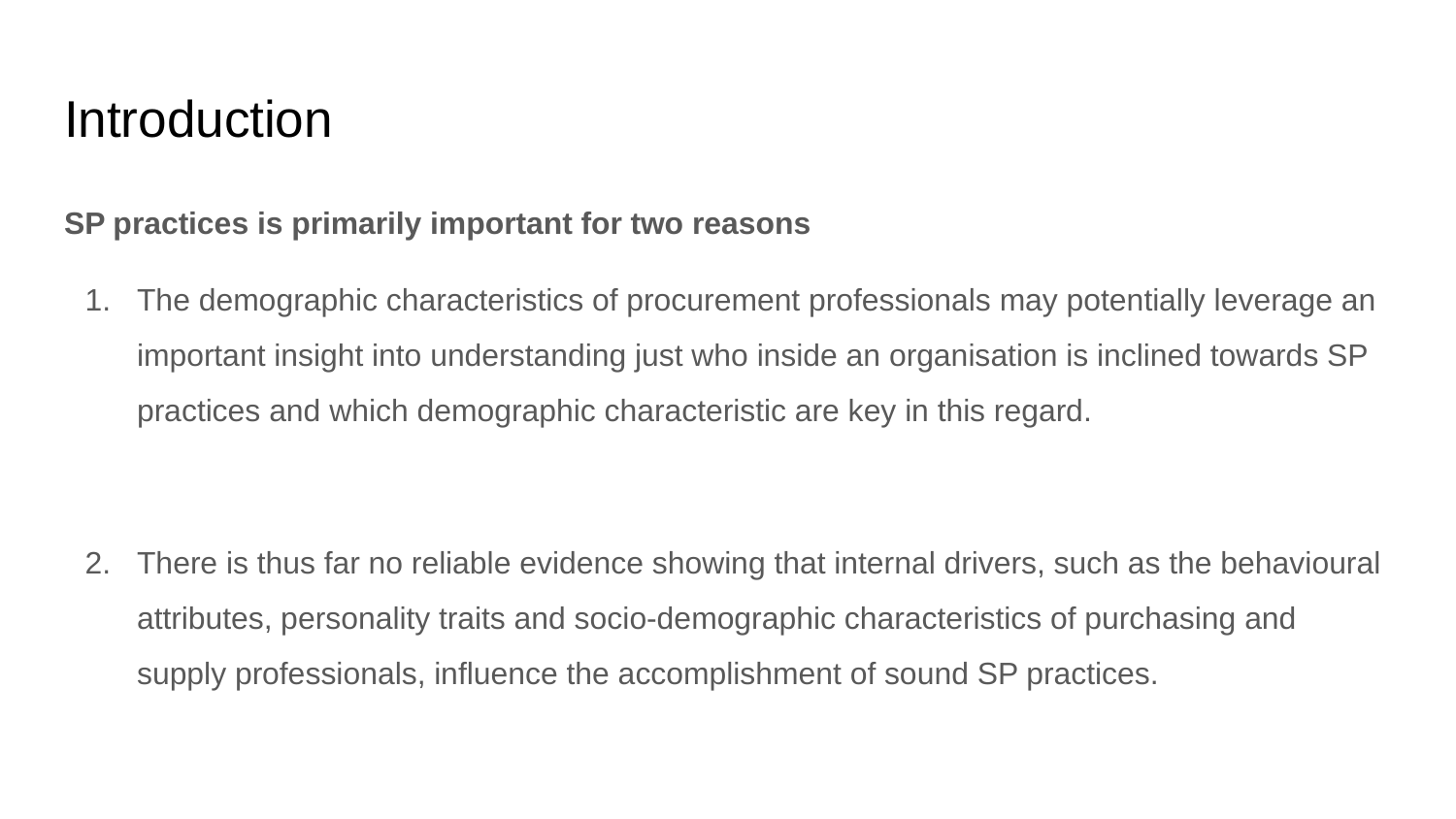

# Introduction
SP practices is primarily important for two reasons
The demographic characteristics of procurement professionals may potentially leverage an important insight into understanding just who inside an organisation is inclined towards SP practices and which demographic characteristic are key in this regard.

There is thus far no reliable evidence showing that internal drivers, such as the behavioural attributes, personality traits and socio-demographic characteristics of purchasing and supply professionals, influence the accomplishment of sound SP practices.